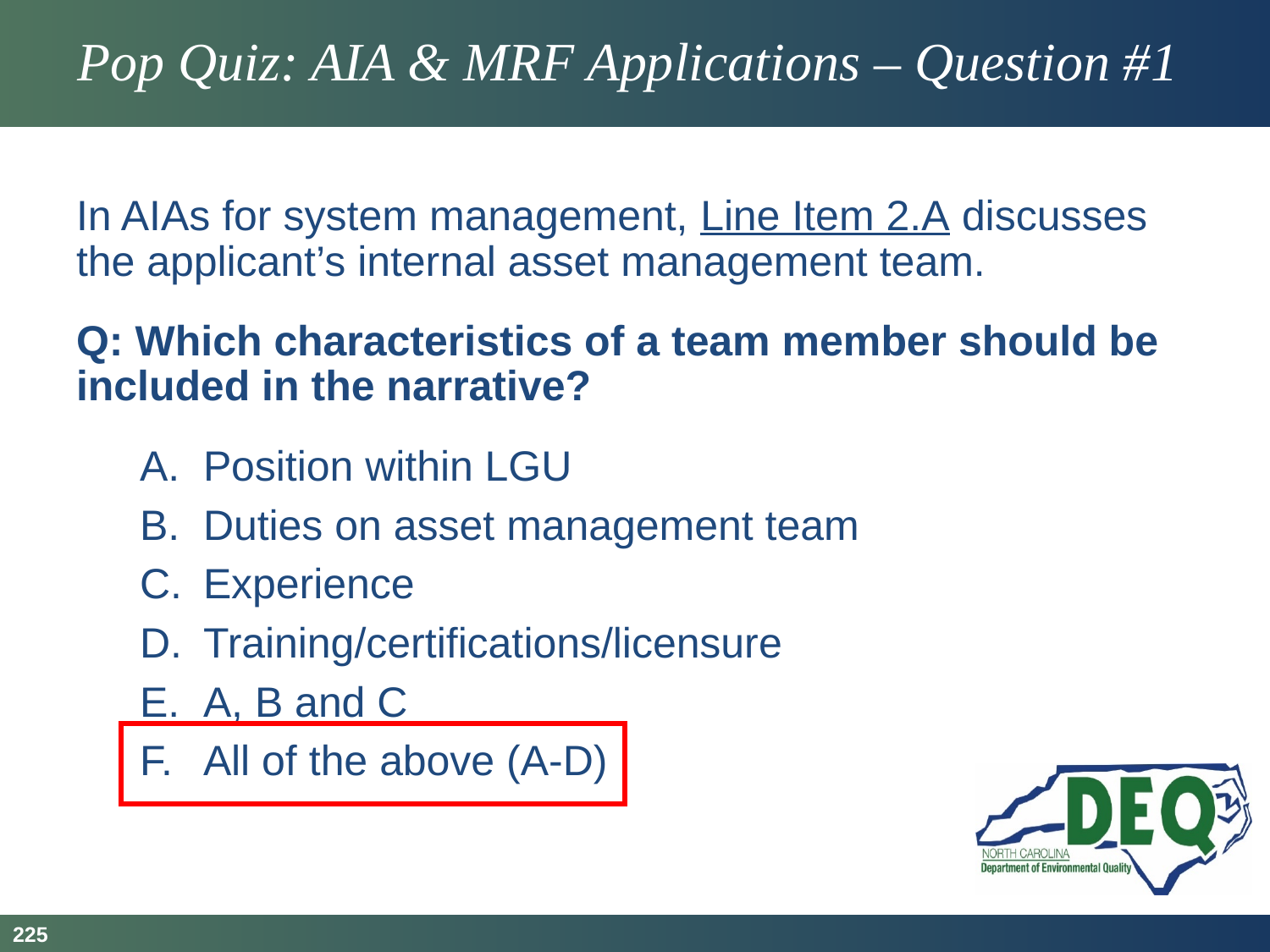

# Pop Quiz: AIA & MRF Applications – Question #1
In AIAs for system management, Line Item 2.A discusses the applicant’s internal asset management team.
Q: Which characteristics of a team member should be included in the narrative?
Position within LGU
Duties on asset management team
Experience
Training/certifications/licensure
A, B and C
All of the above (A-D)

225